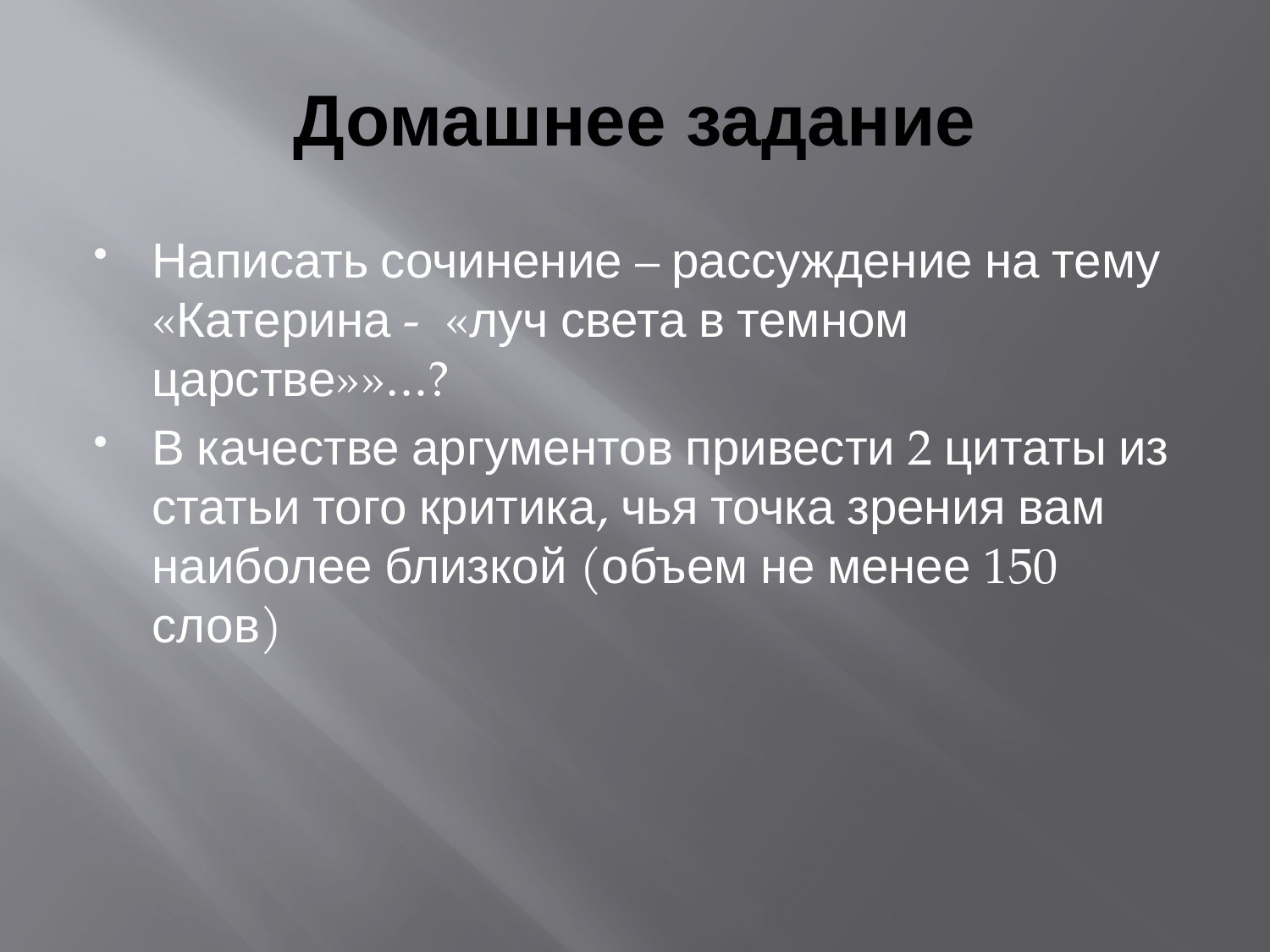

# Домашнее задание
Написать сочинение – рассуждение на тему «Катерина -  «луч света в темном царстве»»…?
В качестве аргументов привести 2 цитаты из статьи того критика, чья точка зрения вам наиболее близкой (объем не менее 150 слов)